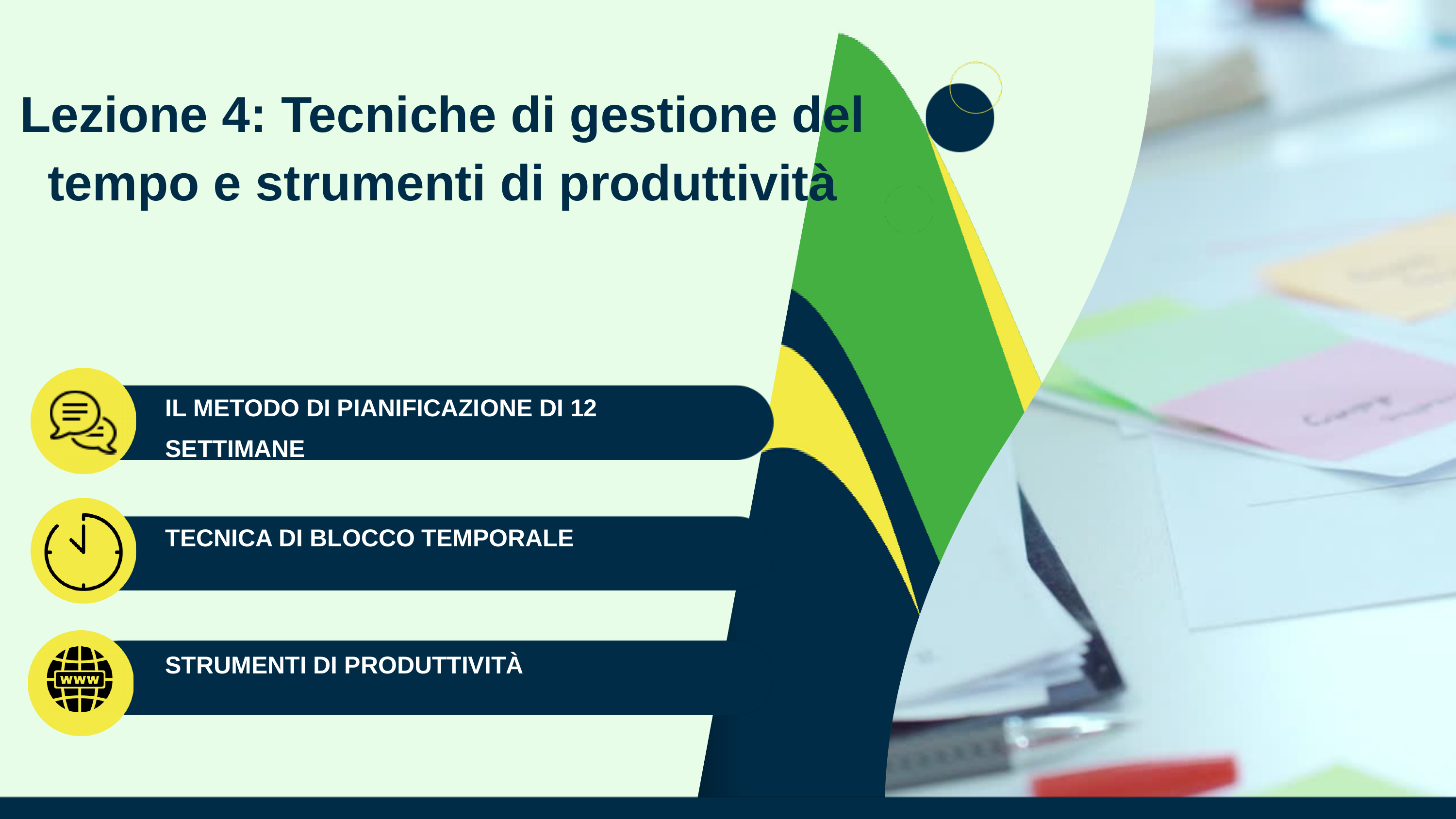

Lezione 4: Tecniche di gestione del tempo e strumenti di produttività

IL METODO DI PIANIFICAZIONE DI 12 SETTIMANE

TECNICA DI BLOCCO TEMPORALE

STRUMENTI DI PRODUTTIVITÀ